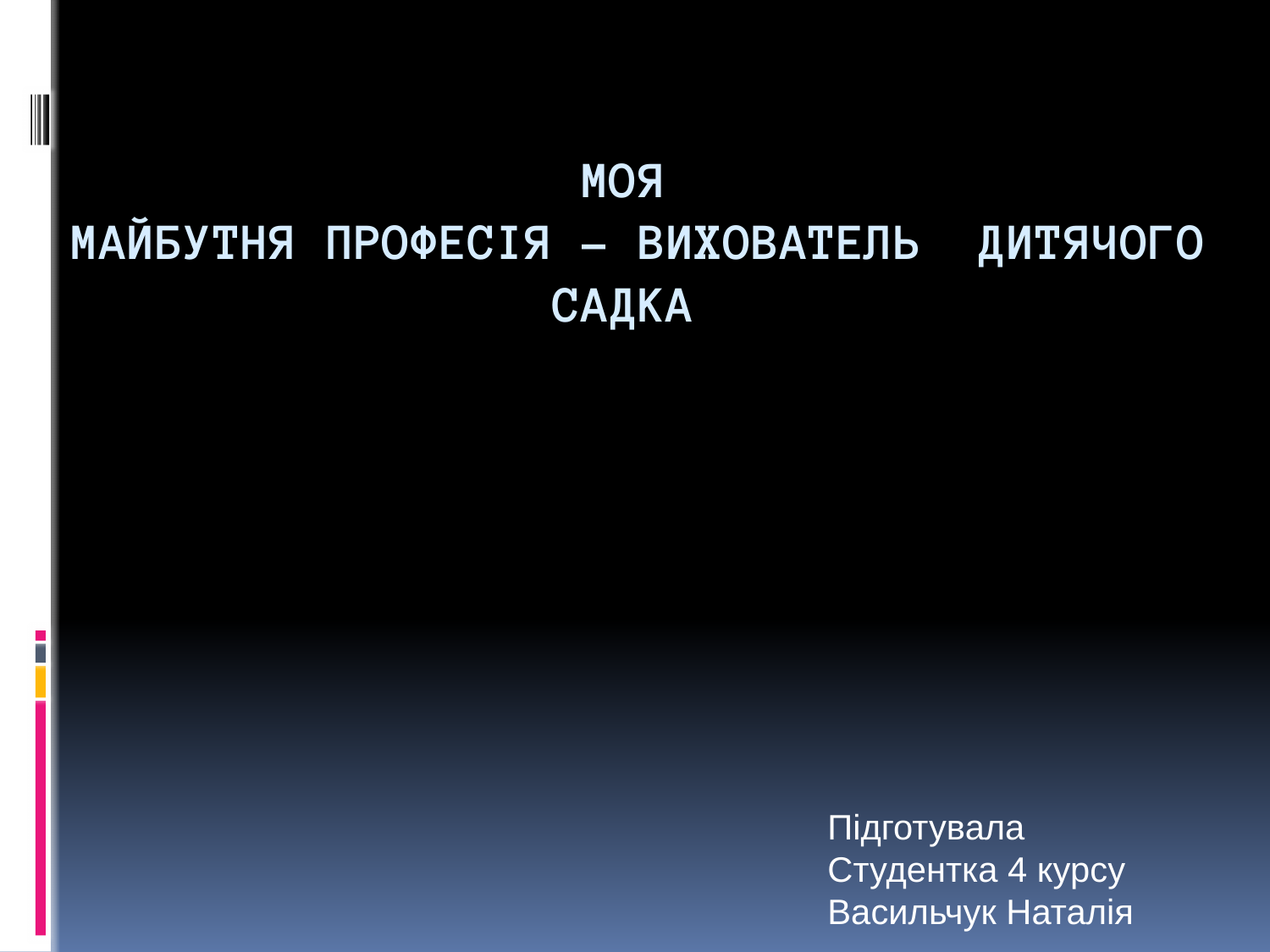

# Моя майбутня професія – вихователь  дитячого садка
Підготувала
Студентка 4 курсу
Васильчук Наталія